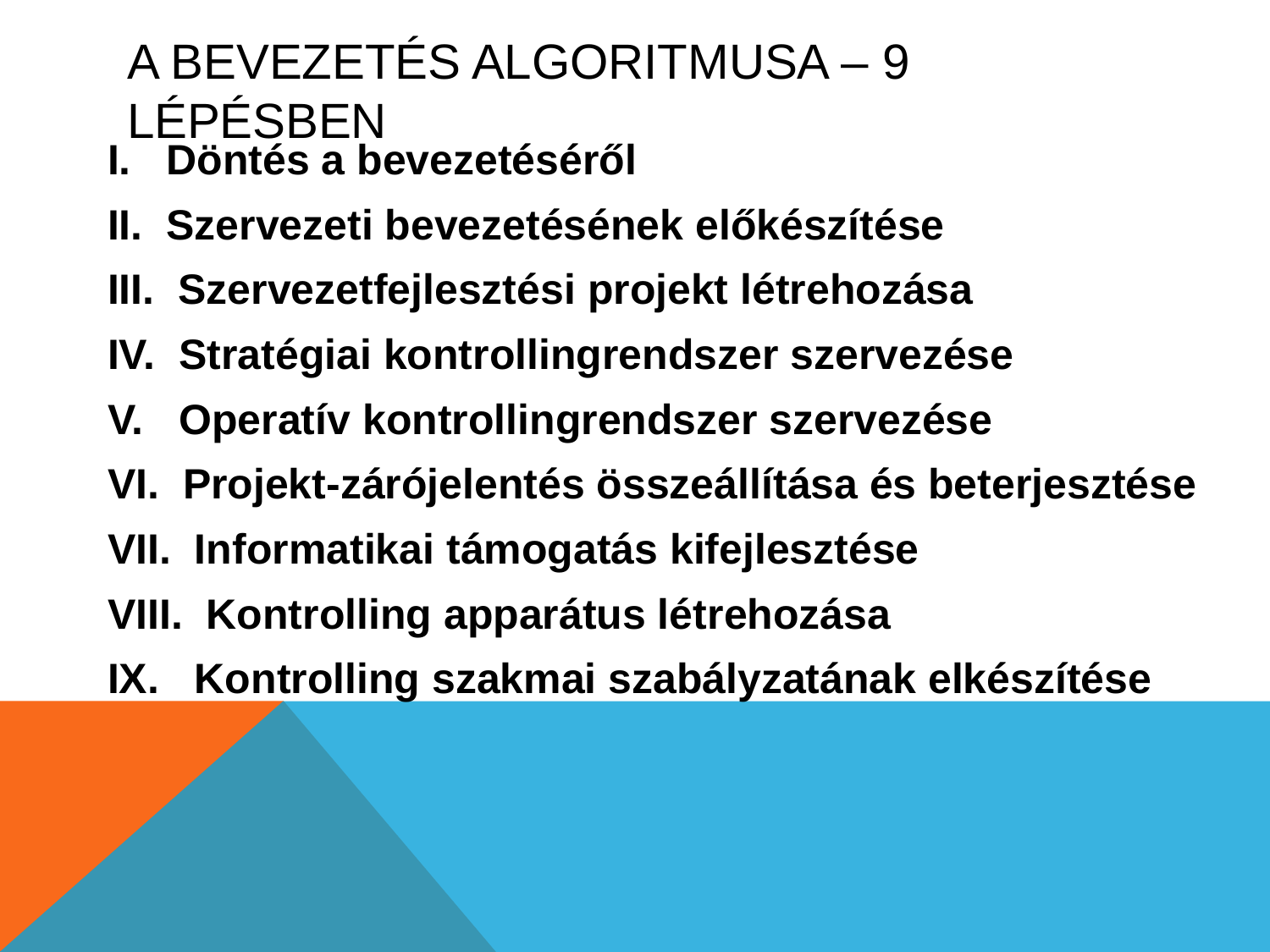

# A bevezetés algoritmusa – 9 lépésben
I.   Döntés a bevezetéséről
II.  Szervezeti bevezetésének előkészítése
III.  Szervezetfejlesztési projekt létrehozása
IV.  Stratégiai kontrollingrendszer szervezése
V.   Operatív kontrollingrendszer szervezése
VI.  Projekt-zárójelentés összeállítása és beterjesztése
VII.  Informatikai támogatás kifejlesztése
VIII.  Kontrolling apparátus létrehozása
IX.   Kontrolling szakmai szabályzatának elkészítése